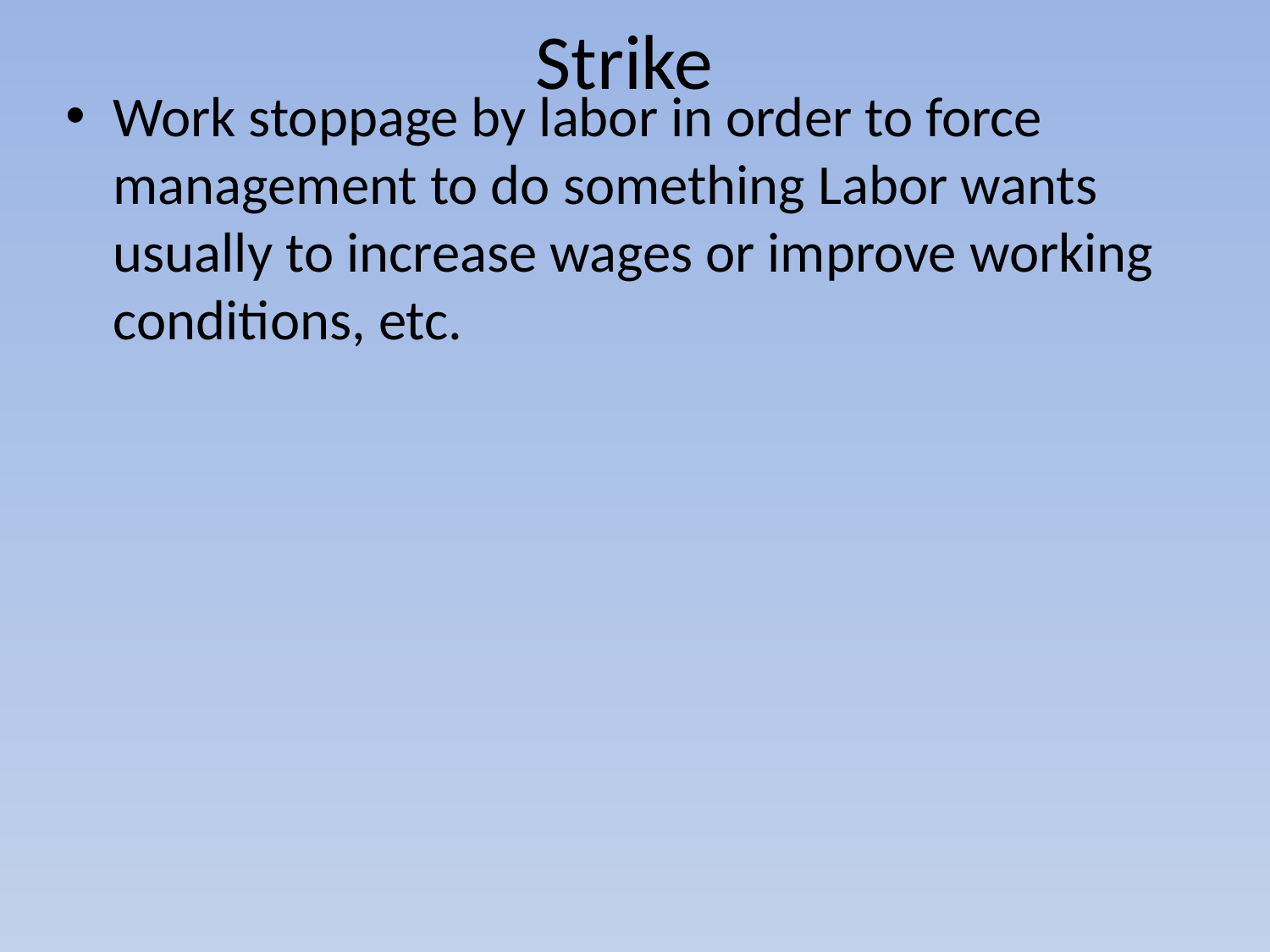

# Strike
Work stoppage by labor in order to force management to do something Labor wants usually to increase wages or improve working conditions, etc.